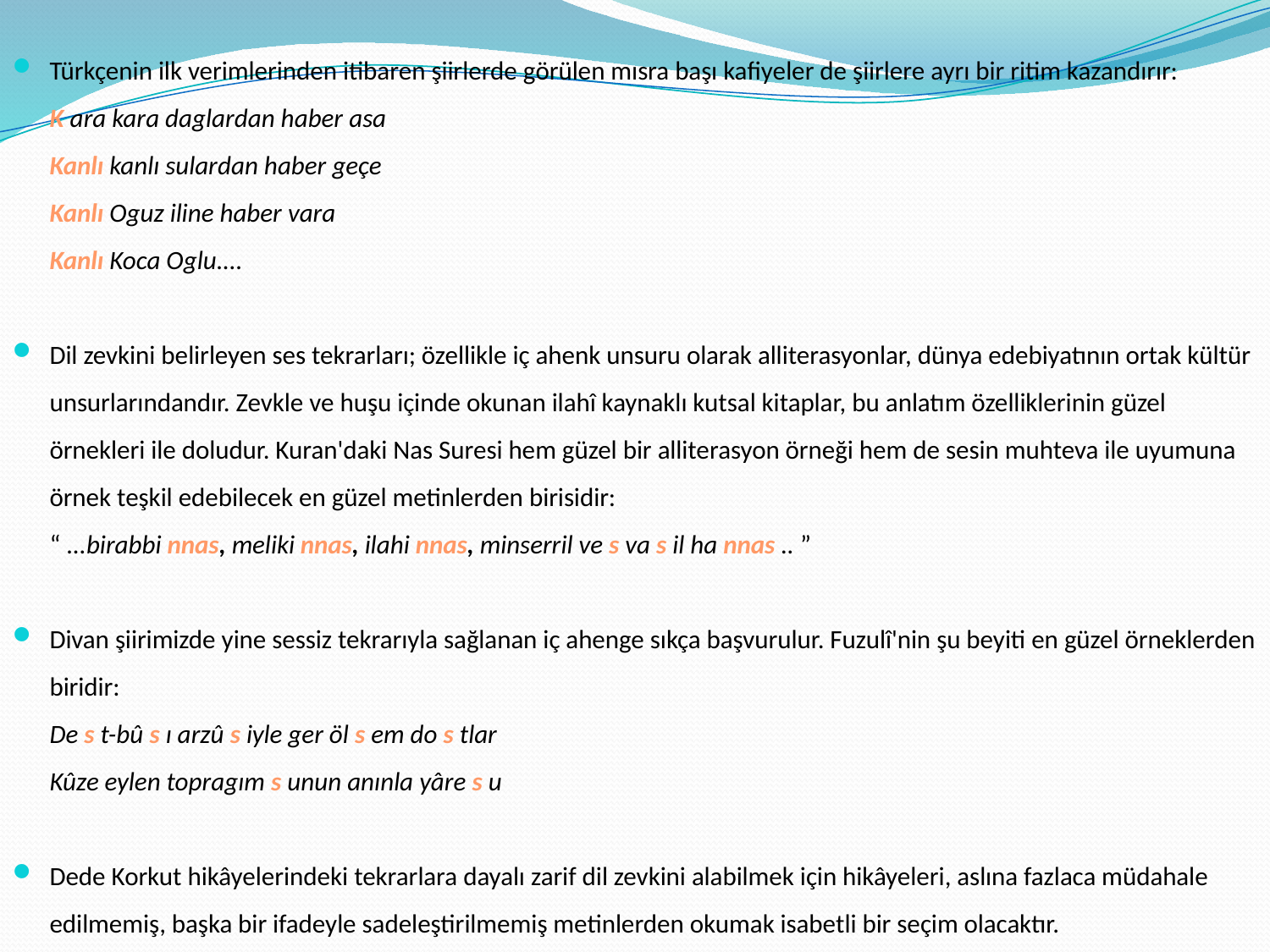

Türkçenin ilk verimlerinden itibaren şiirlerde görülen mısra başı kafiyeler de şiirlere ayrı bir ritim kazandırır:
	K ara kara daglardan haber asa
Kanlı kanlı sulardan haber geçe
Kanlı Oguz iline haber vara
Kanlı Koca Oglu....

Dil zevkini belirleyen ses tekrarları; özellikle iç ahenk unsuru olarak alliterasyonlar, dünya edebiyatının ortak kültür unsurlarındandır. Zevkle ve huşu içinde okunan ilahî kaynaklı kutsal kitaplar, bu anlatım özelliklerinin güzel örnekleri ile doludur. Kuran'daki Nas Suresi hem güzel bir alliterasyon örneği hem de sesin muhteva ile uyumuna örnek teşkil edebilecek en güzel metinlerden birisidir:
	“ ...birabbi nnas, meliki nnas, ilahi nnas, minserril ve s va s il ha nnas .. ”

Divan şiirimizde yine sessiz tekrarıyla sağlanan iç ahenge sıkça başvurulur. Fuzulî'nin şu beyiti en güzel örneklerden biridir:
	De s t-bû s ı arzû s iyle ger öl s em do s tlar
Kûze eylen topragım s unun anınla yâre s u

Dede Korkut hikâyelerindeki tekrarlara dayalı zarif dil zevkini alabilmek için hikâyeleri, aslına fazlaca müdahale edilmemiş, başka bir ifadeyle sadeleştirilmemiş metinlerden okumak isabetli bir seçim olacaktır.